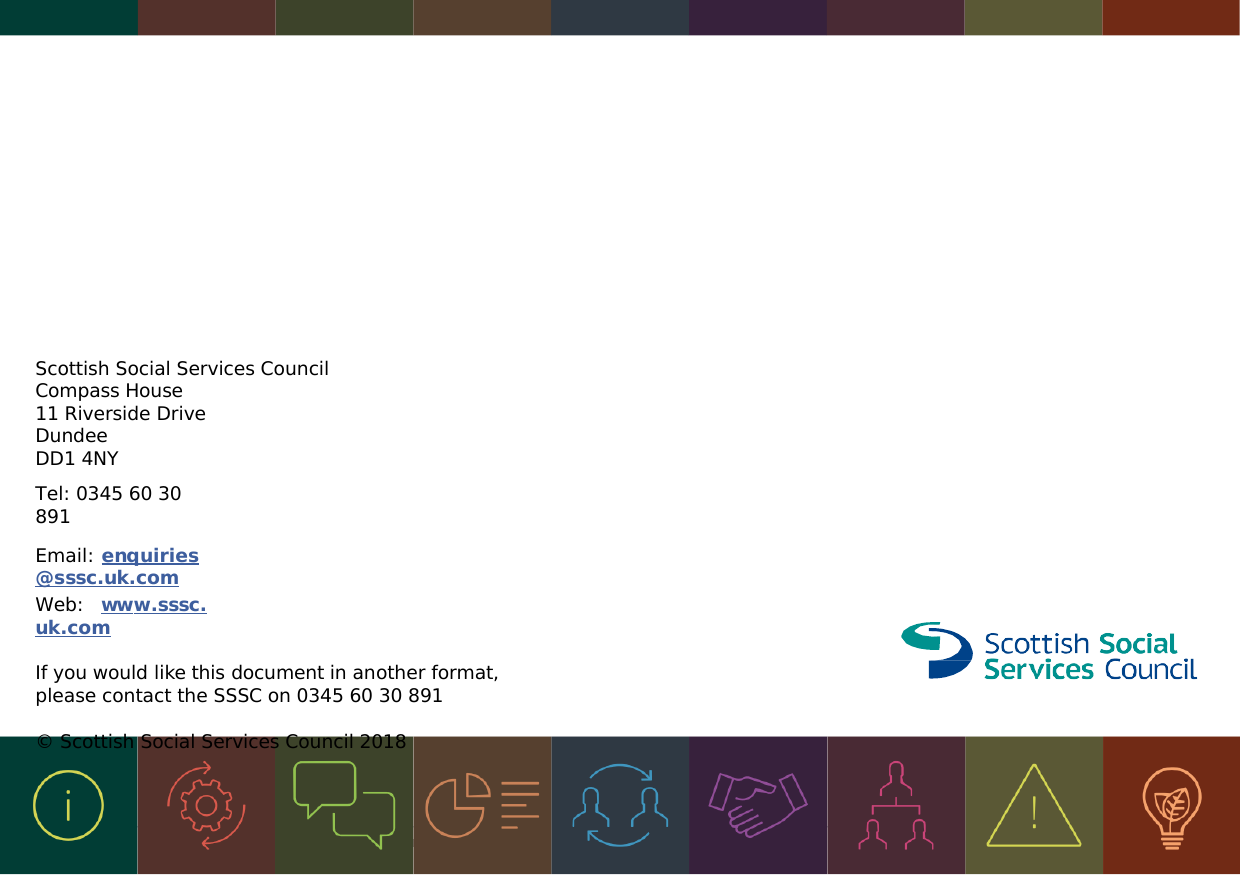

Scottish Social Services Council Compass House
11 Riverside Drive Dundee
DD1 4NY

Tel: 0345 60 30 891

Email: enquiries@sssc.uk.com
Web:   www.sssc.uk.com

If you would like this document in another format, please contact the SSSC on 0345 60 30 891

© Scottish Social Services Council 2018

Scottish Social
Services Council |
Understanding pe
rsonal outcomes